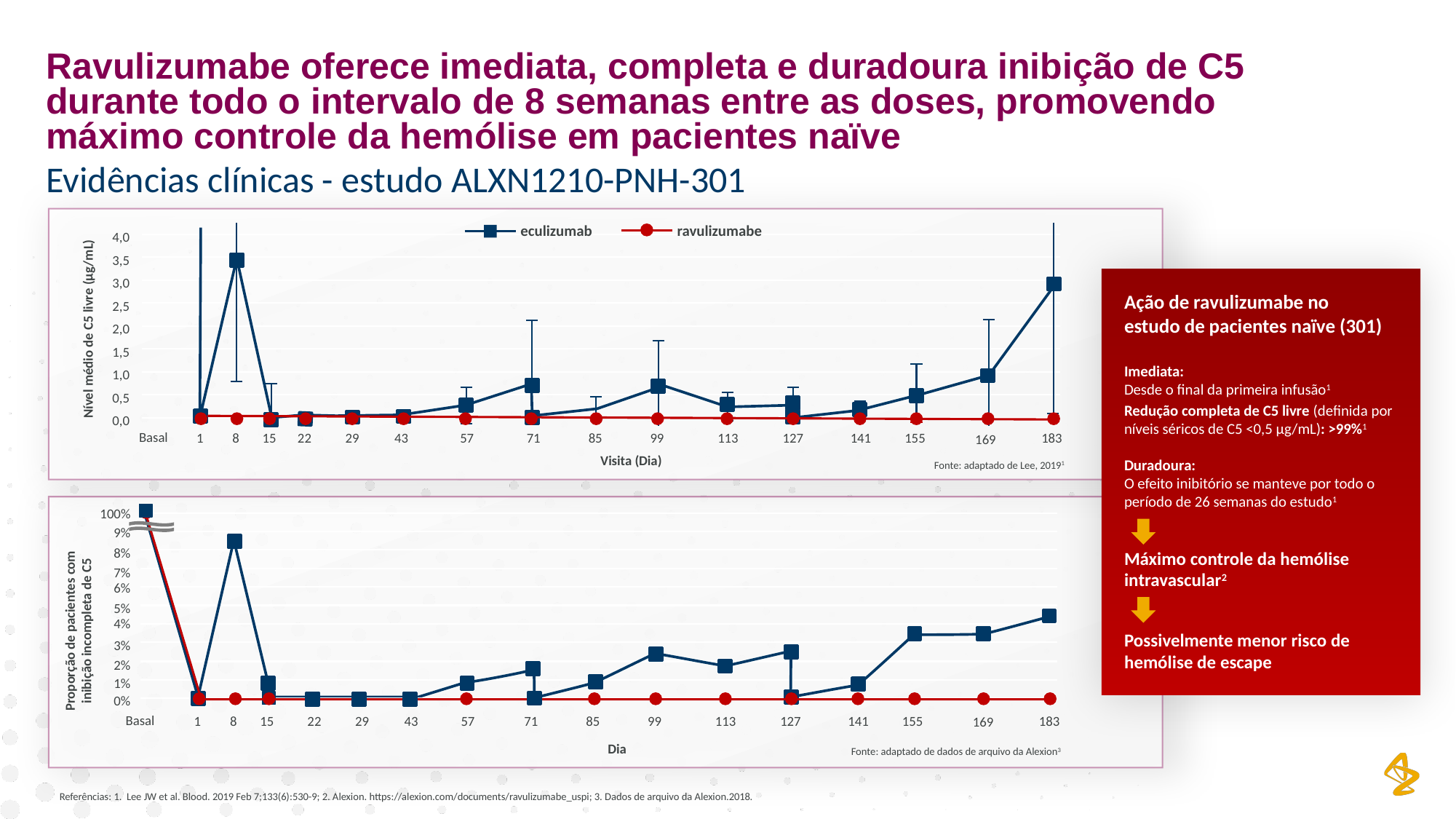

Ravulizumabe oferece imediata, completa e duradoura inibição de C5 durante todo o intervalo de 8 semanas entre as doses, promovendo máximo controle da hemólise em pacientes naïve
Evidências clínicas - estudo ALXN1210-PNH-301

eculizumab
ravulizumabe
4,0
3,5
3,0
2,5
2,0
1,5
1,0
0,5
0,0

Ação de ravulizumabe no estudo de pacientes naïve (301)
Imediata:
Desde o final da primeira infusão1
Redução completa de C5 livre (definida por níveis séricos de C5 <0,5 µg/mL): >99%1

Duradoura:
O efeito inibitório se manteve por todo o período de 26 semanas do estudo1

Máximo controle da hemólise intravascular2

Possivelmente menor risco de hemólise de escape

Nível médio de C5 livre (µg/mL)

Basal
1
8
15
22
29
43
127
141
155
183
113
57
71
85
99
169
Visita (Dia)
Fonte: adaptado de Lee, 20191

100%

9%

8%

7%
6%
5%
Proporção de pacientes com inibição incompleta de C5

4%

3%

2%

1%

0%

Basal
1
8
15
22
29
43
127
141
155
183
113
57
71
85
99
169
Fonte: adaptado de dados de arquivo da Alexion3
Dia
Referências: 1.  Lee JW et al. Blood. 2019 Feb 7;133(6):530-9; 2. Alexion. https://alexion.com/documents/ravulizumabe_uspi; 3. Dados de arquivo da Alexion.2018.